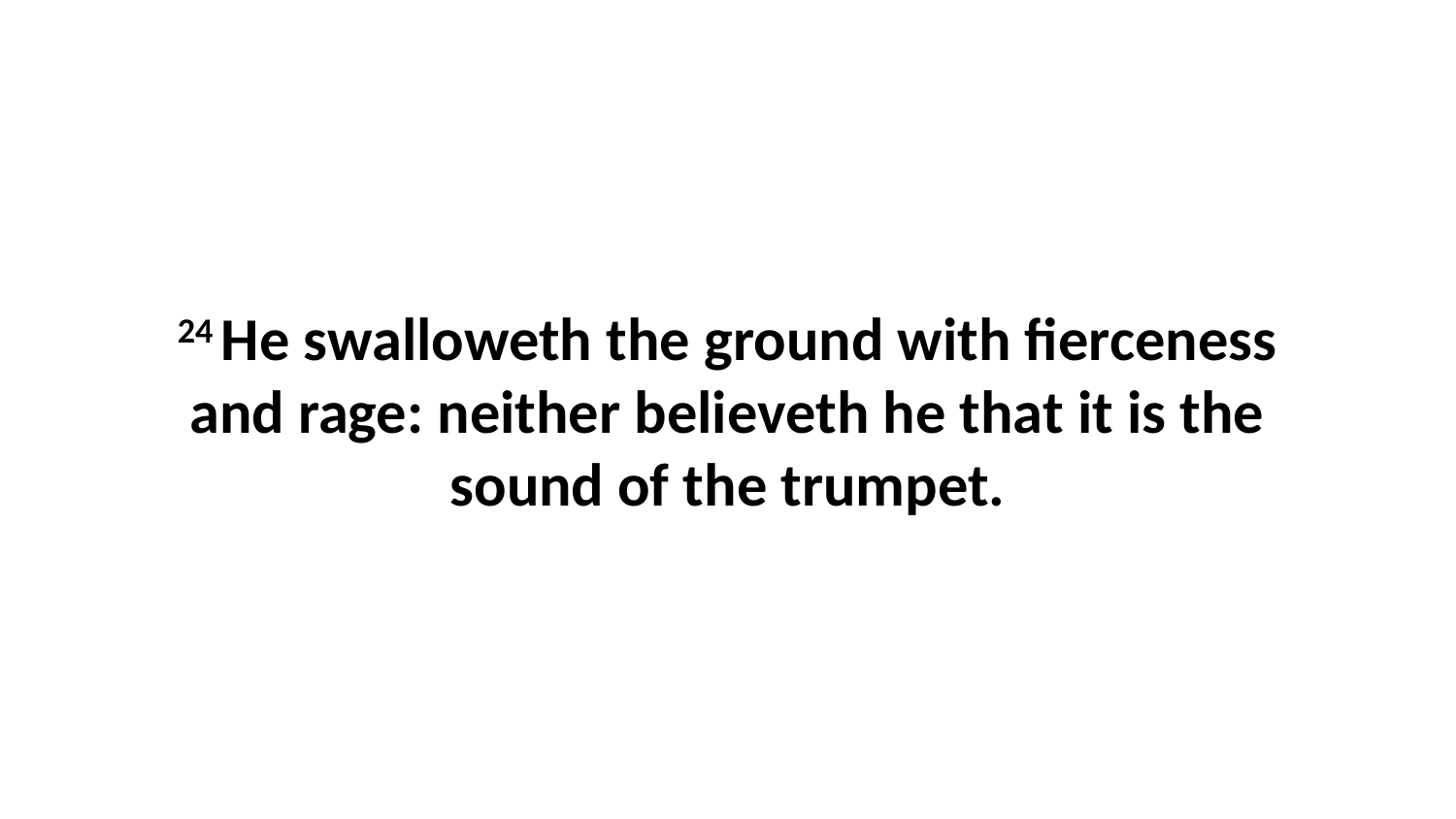

24 He swalloweth the ground with fierceness and rage: neither believeth he that it is the sound of the trumpet.